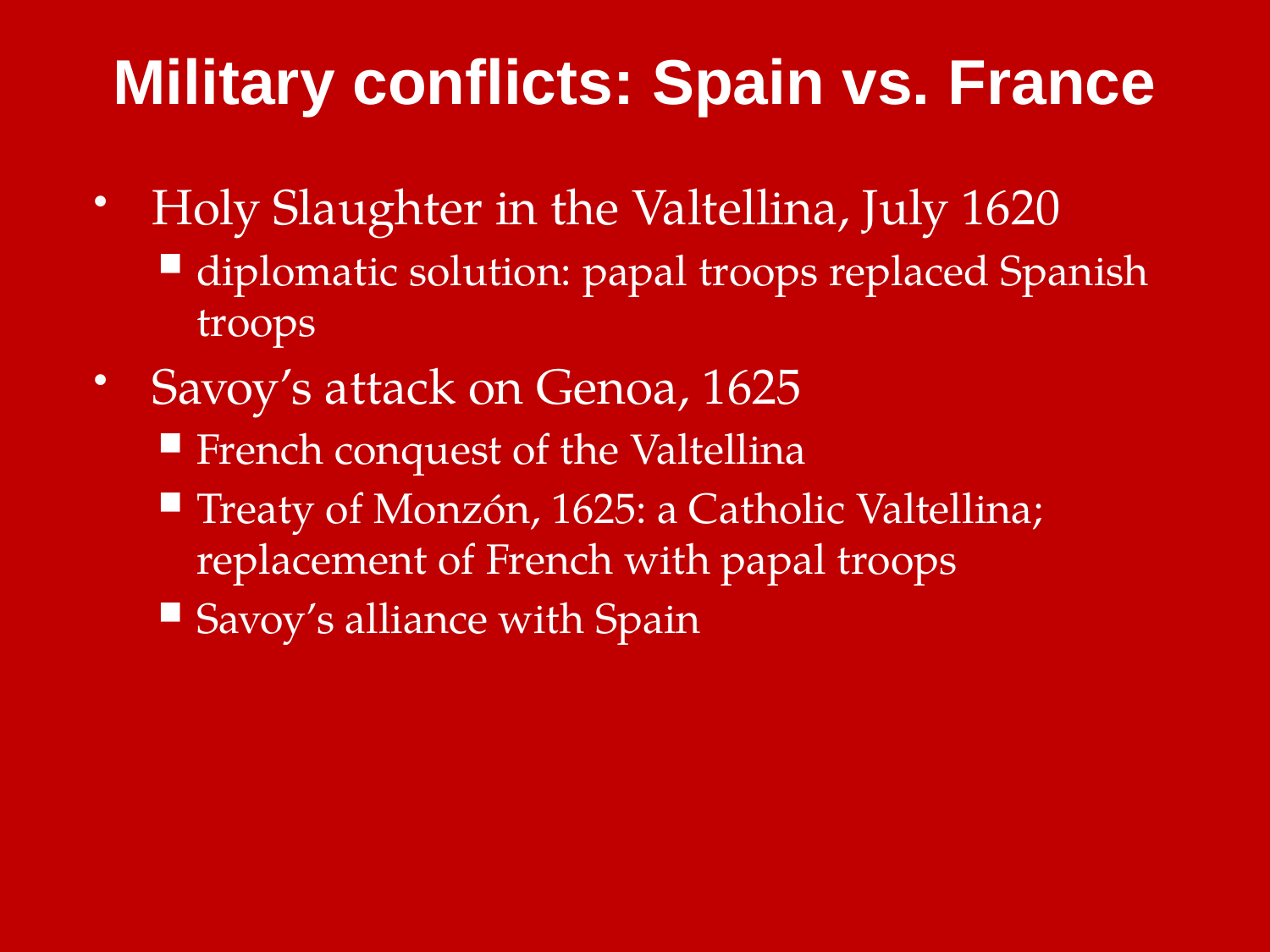

# Military conflicts: Spain vs. France
Holy Slaughter in the Valtellina, July 1620
diplomatic solution: papal troops replaced Spanish troops
Savoy’s attack on Genoa, 1625
French conquest of the Valtellina
Treaty of Monzón, 1625: a Catholic Valtellina; replacement of French with papal troops
Savoy’s alliance with Spain